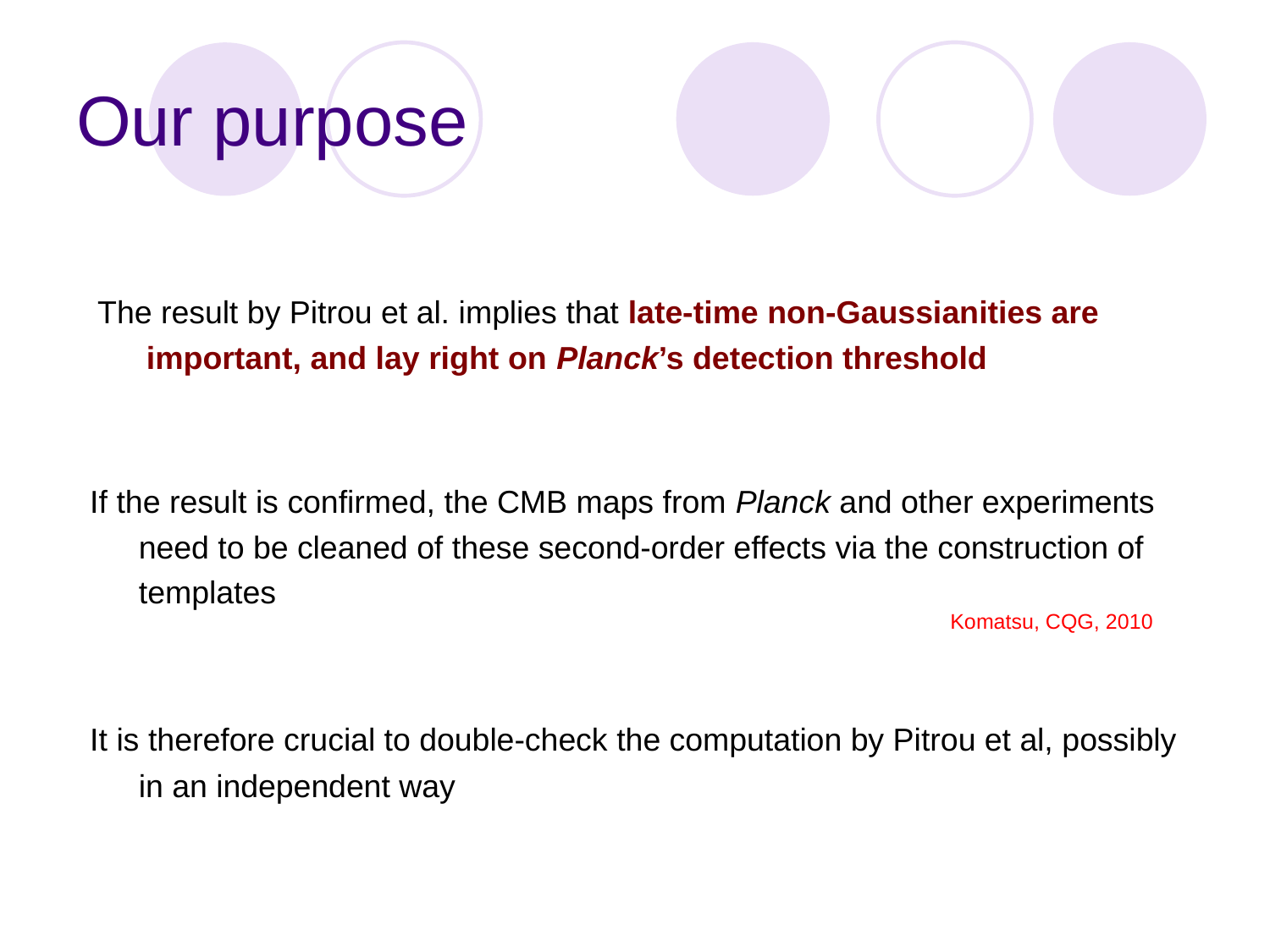

# Our purpose
The result by Pitrou et al. implies that late-time non-Gaussianities are important, and lay right on Planck’s detection threshold
If the result is confirmed, the CMB maps from Planck and other experiments need to be cleaned of these second-order effects via the construction of templates
Komatsu, CQG, 2010
It is therefore crucial to double-check the computation by Pitrou et al, possibly in an independent way